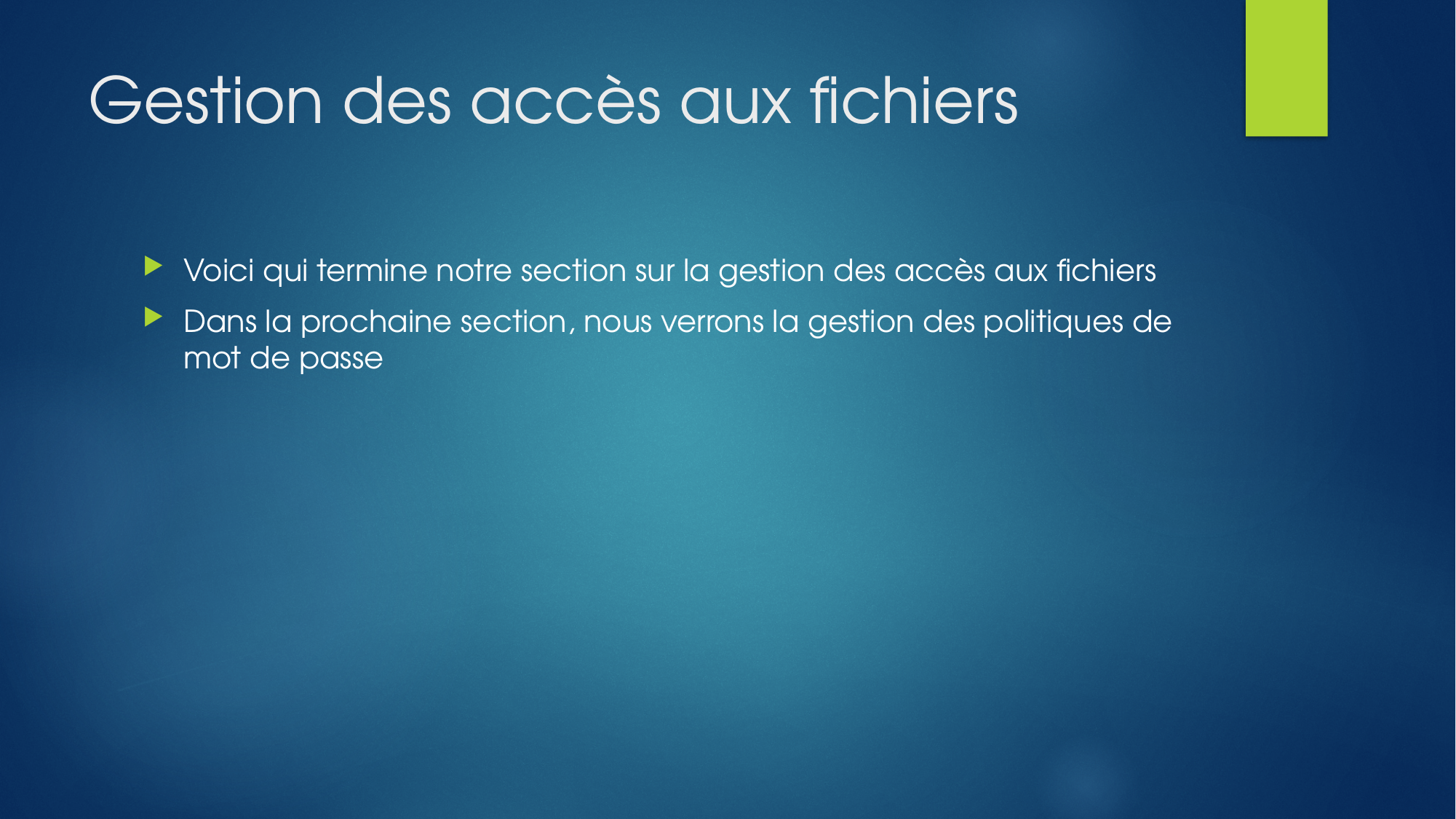

# Gestion des accès aux fichiers
Voici qui termine notre section sur la gestion des accès aux fichiers
Dans la prochaine section, nous verrons la gestion des politiques de mot de passe